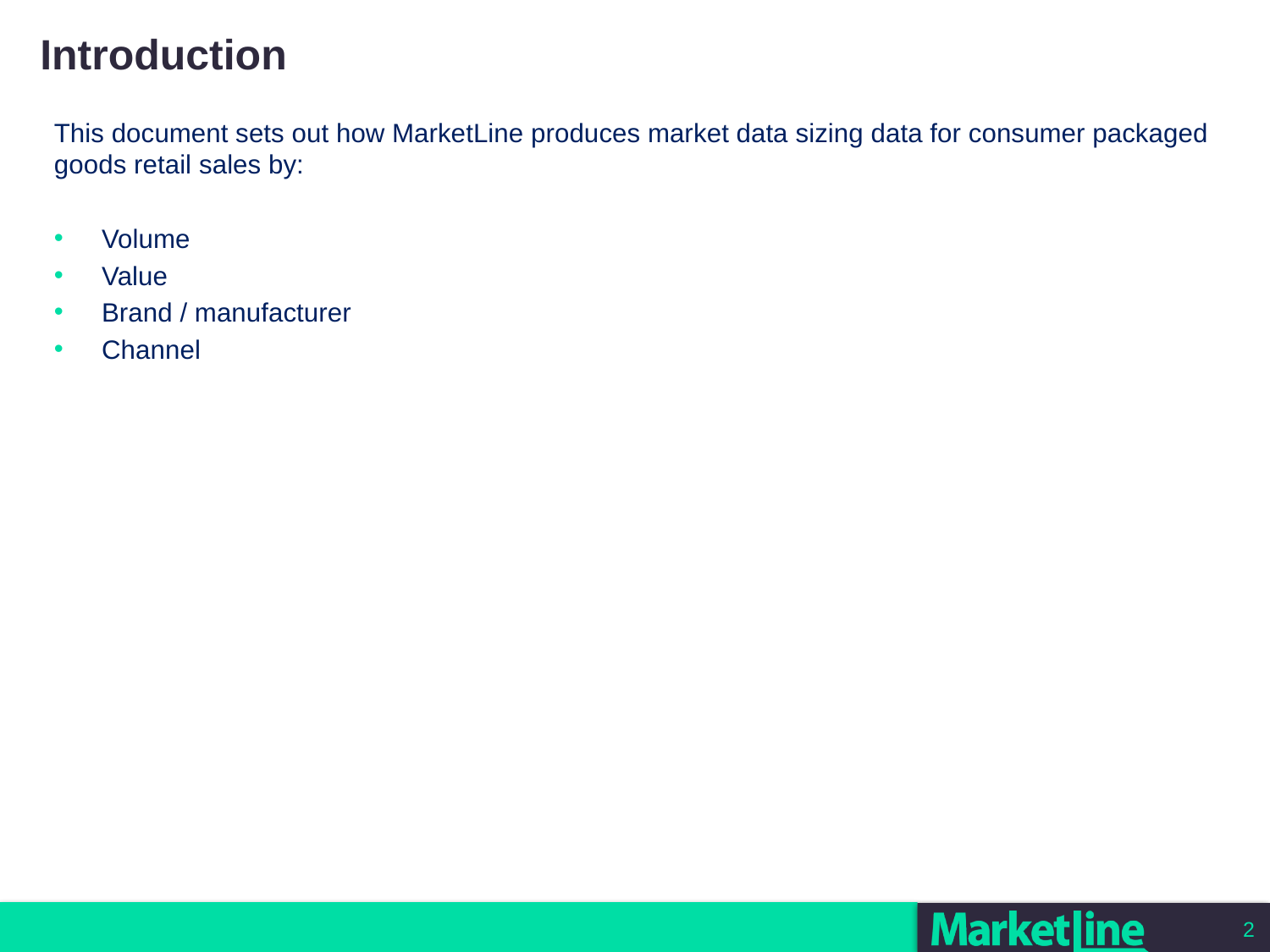

Introduction
This document sets out how MarketLine produces market data sizing data for consumer packaged goods retail sales by:

Volume
Value
Brand / manufacturer
Channel